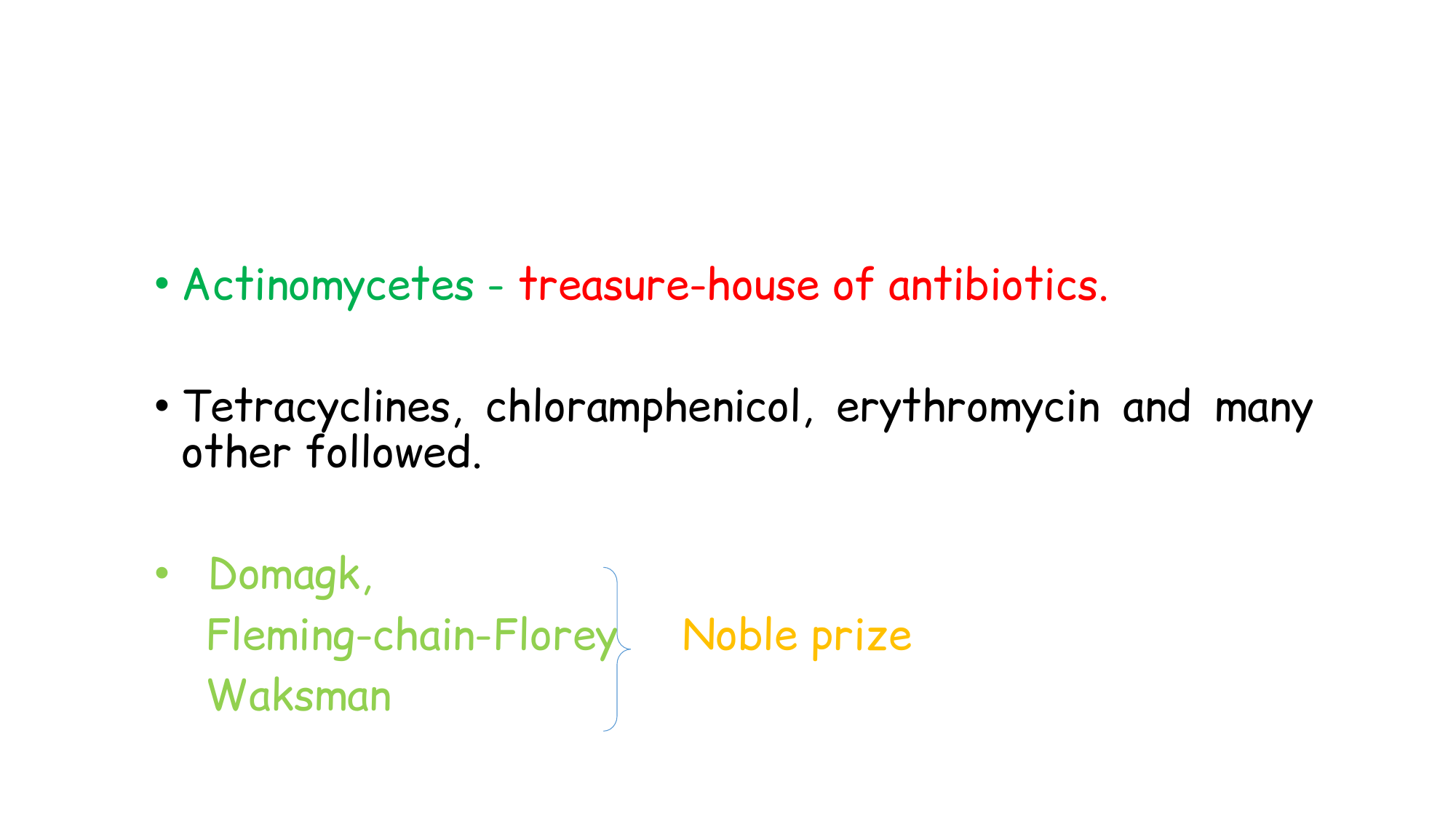

Actinomycetes - treasure-house of antibiotics.

Tetracyclines, chloramphenicol, erythromycin and many other followed.

  Domagk,
    Fleming-chain-Florey     Noble prize
    Waksman